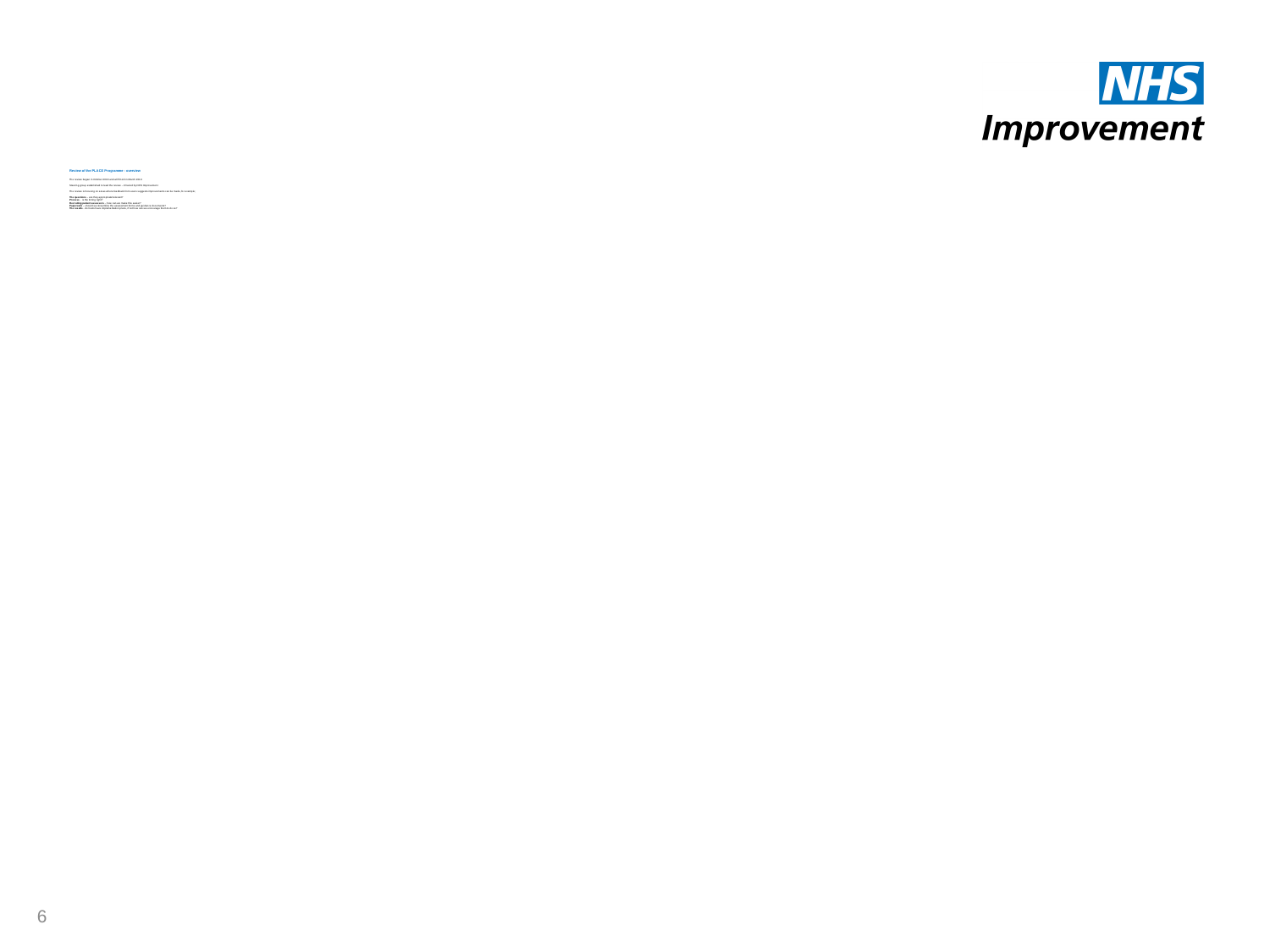

# Review of the PLACE Programme - overview The review began in October 2018 and will finish in March 2019 Steering group established to lead the review – Chaired by NHS Improvement The review is focusing on areas where feedback from users suggests improvements can be made, for example; The questions – are they appropriate/relevant? Process -  is the timing right? Recruiting patient assessors – how can we make this easier? Paperwork – should we streamline the assessment forms and guidance documents? The results - do trusts have implementation plans, if not how can we encourage them to do so?
6